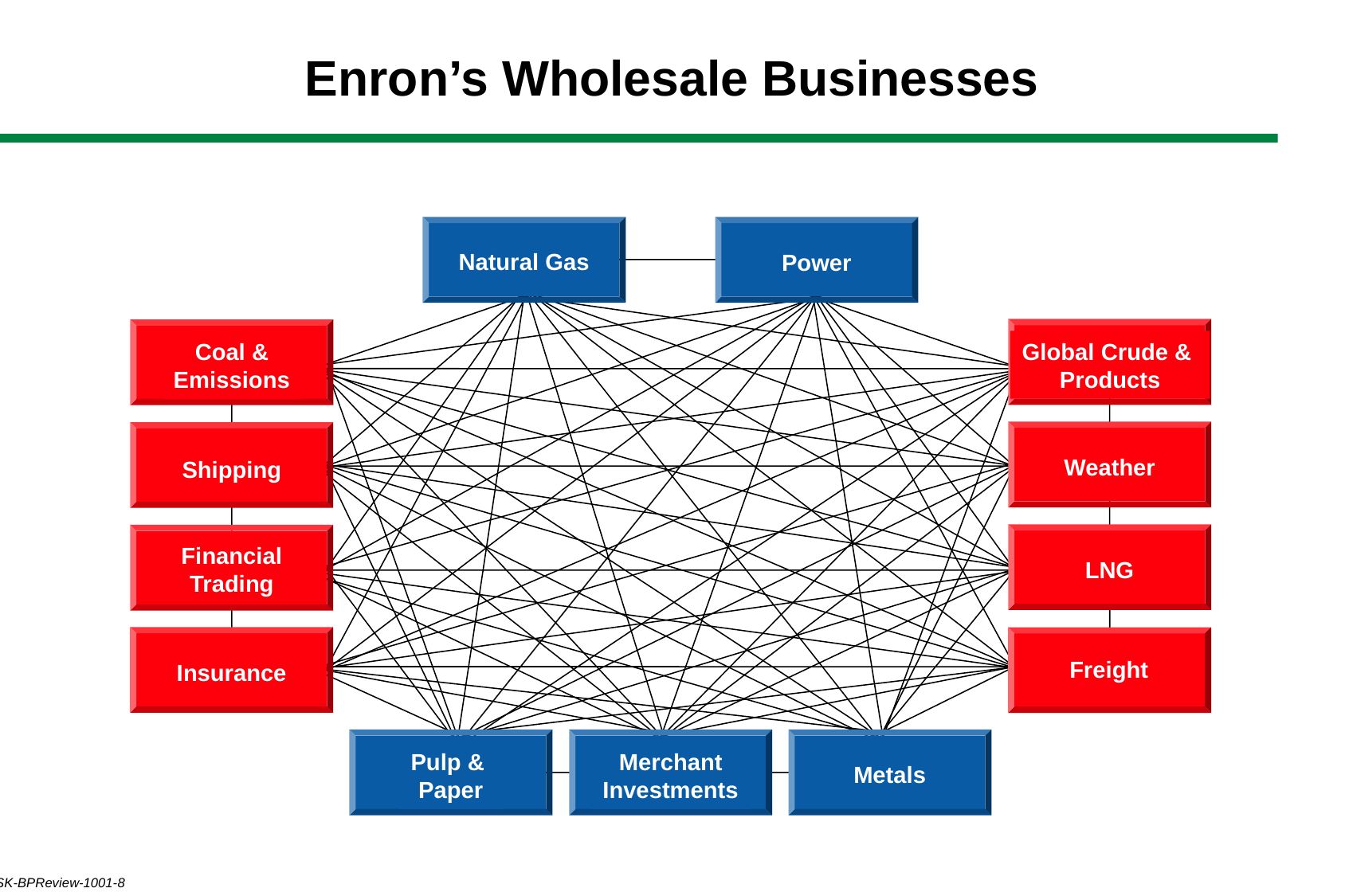

# Enron’s Wholesale Businesses

Natural Gas

Power

Global Crude &
Products

Coal &
Emissions

Weather

Shipping

LNG

Financial
Trading

Insurance

Freight

Pulp &
Paper

Merchant
Investments

Metals